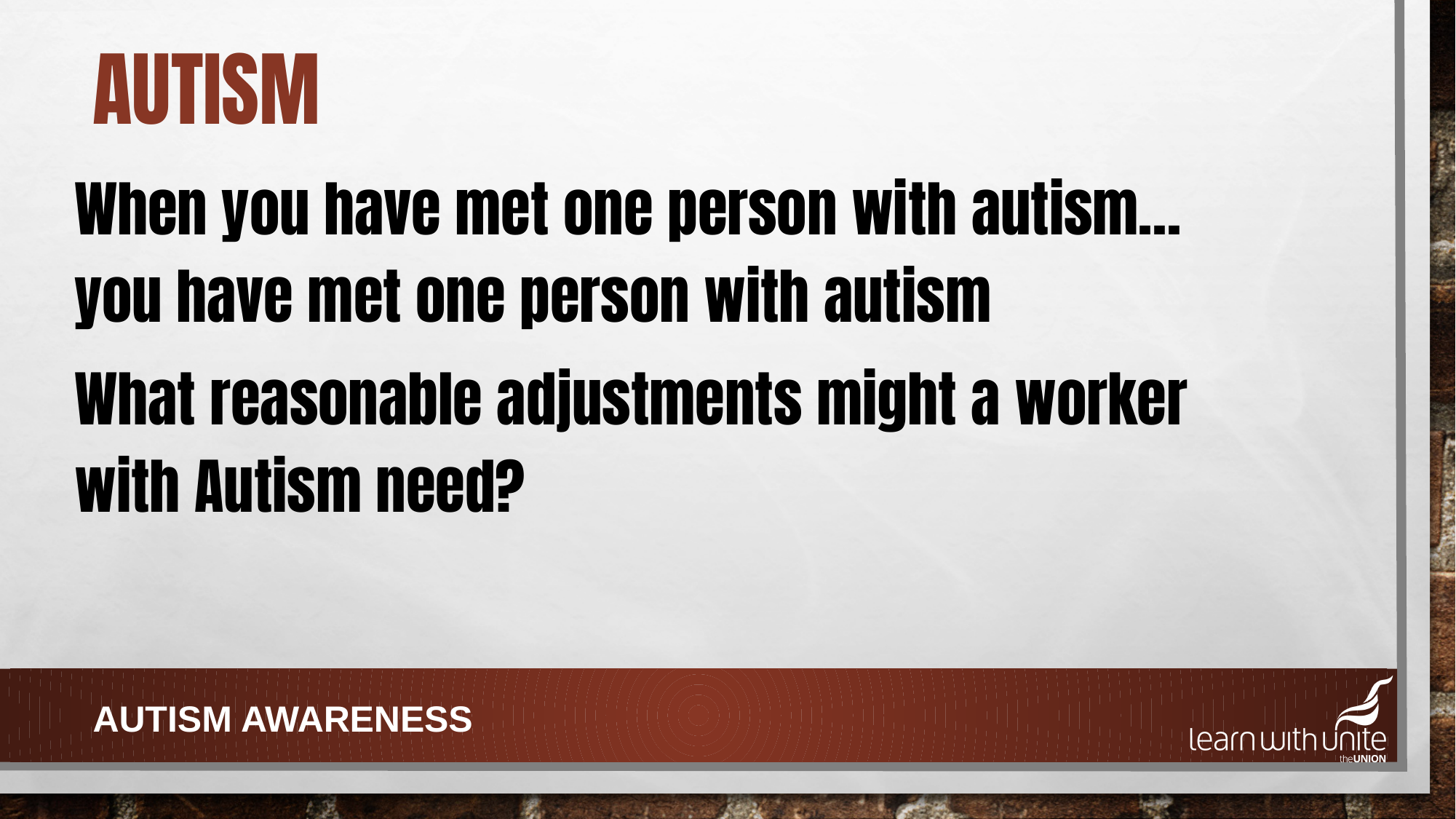

# AUTISM
When you have met one person with autism…
you have met one person with autism
What reasonable adjustments might a worker with Autism need?

autism awareness